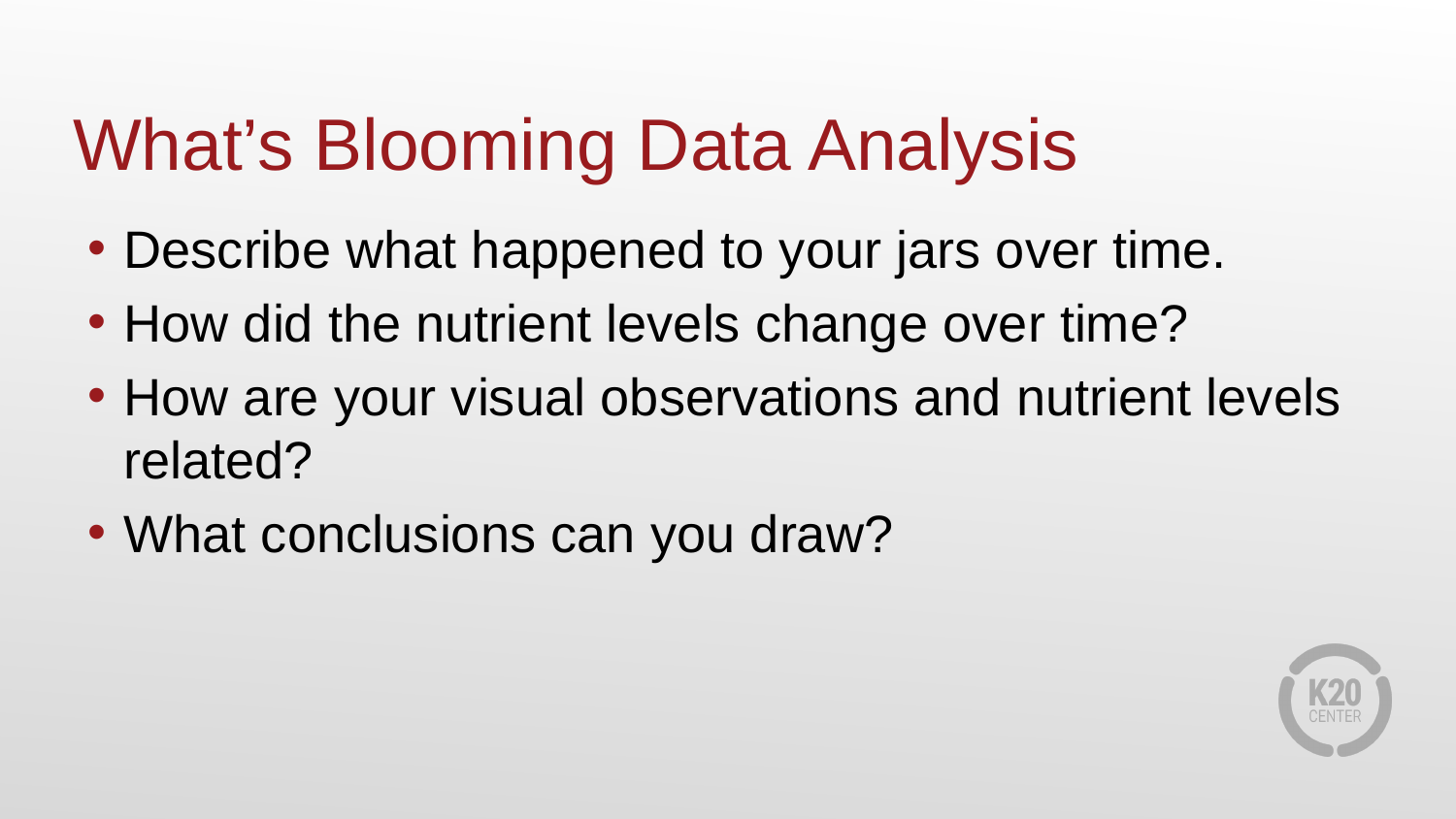

# What’s Blooming Data Analysis
Describe what happened to your jars over time.
How did the nutrient levels change over time?
How are your visual observations and nutrient levels related?
What conclusions can you draw?